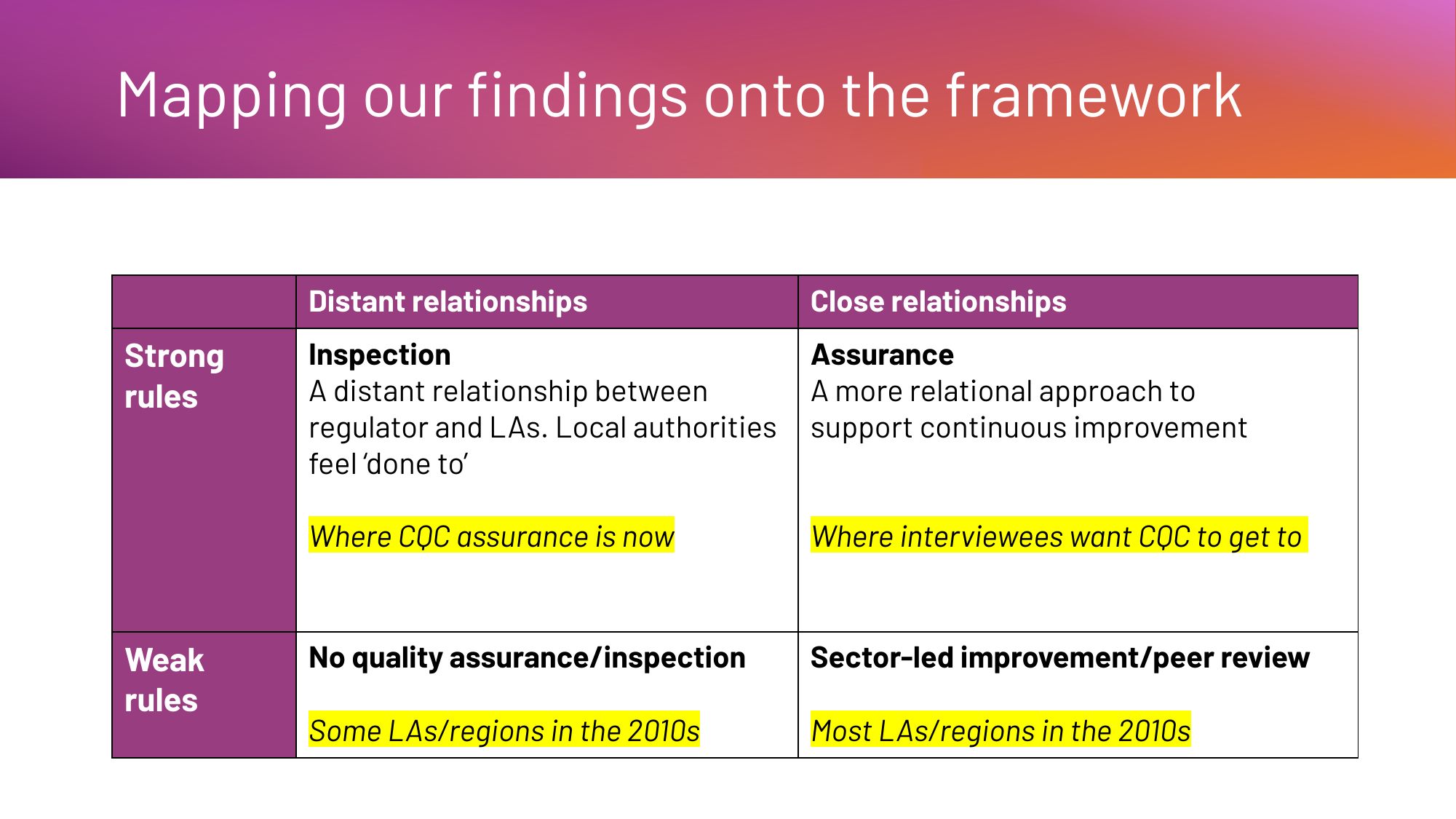

# Mapping our findings onto the framework
|  | Distant relationships | Close relationships |
| --- | --- | --- |
| Strong rules | Inspection A distant relationship between regulator and LAs. Local authorities feel ‘done to’ Where CQC assurance is now | Assurance A more relational approach to support continuous improvement Where interviewees want CQC to get to |
| Weak rules | No quality assurance/inspection Some LAs/regions in the 2010s | Sector-led improvement/peer review Most LAs/regions in the 2010s |